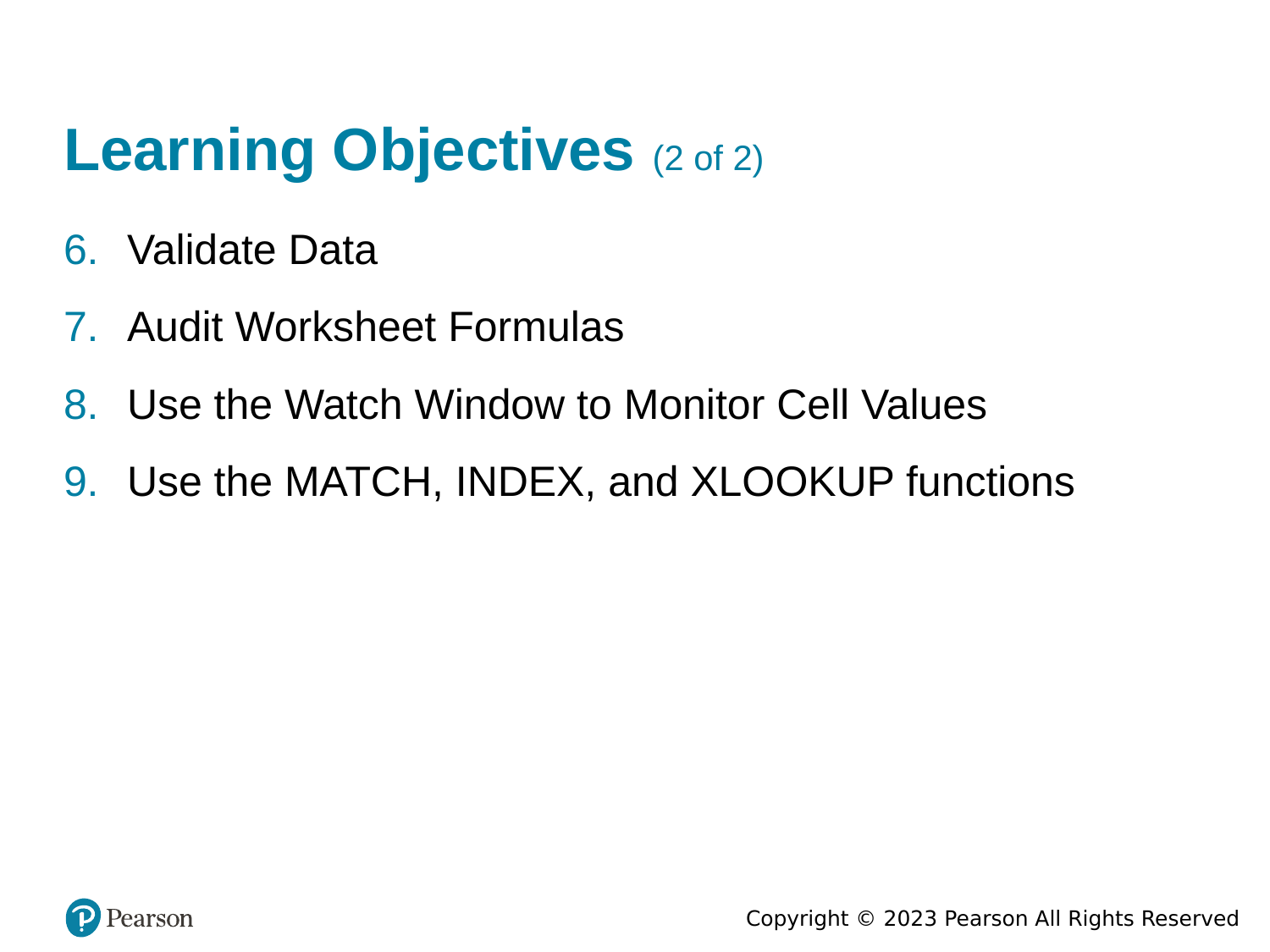

# Learning Objectives (2 of 2)
Validate Data
Audit Worksheet Formulas
Use the Watch Window to Monitor Cell Values
Use the MATCH, INDEX, and XLOOKUP functions